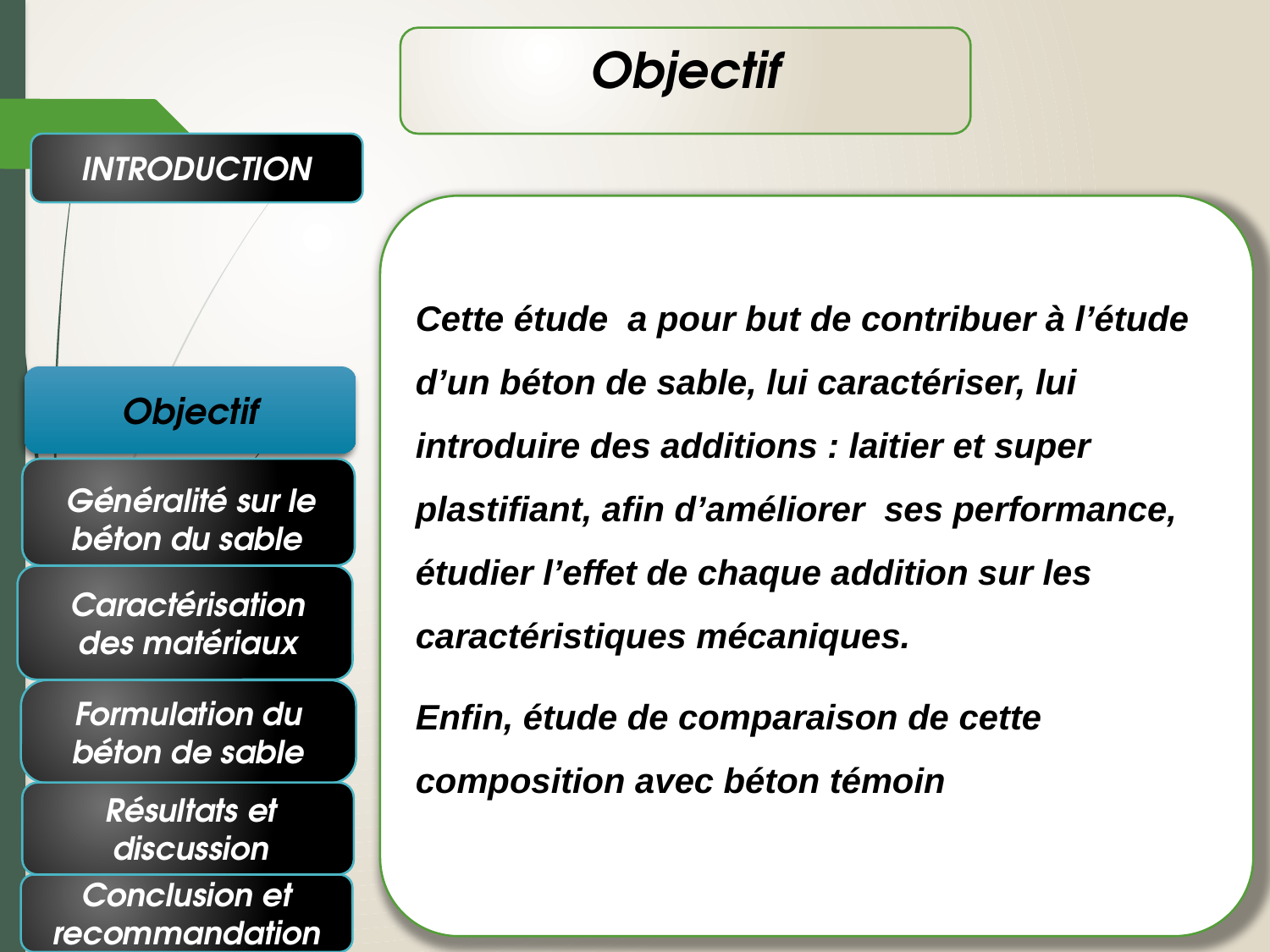

Objectif
INTRODUCTION
Cette étude  a pour but de contribuer à l’étude d’un béton de sable, lui caractériser, lui introduire des additions : laitier et super plastifiant, afin d’améliorer  ses performance, étudier l’effet de chaque addition sur les caractéristiques mécaniques.
Enfin, étude de comparaison de cette composition avec béton témoin

Objectif

Généralité sur le béton du sable
Caractérisation des matériaux
Formulation du béton de sable
Résultats et discussion
Conclusion et recommandation